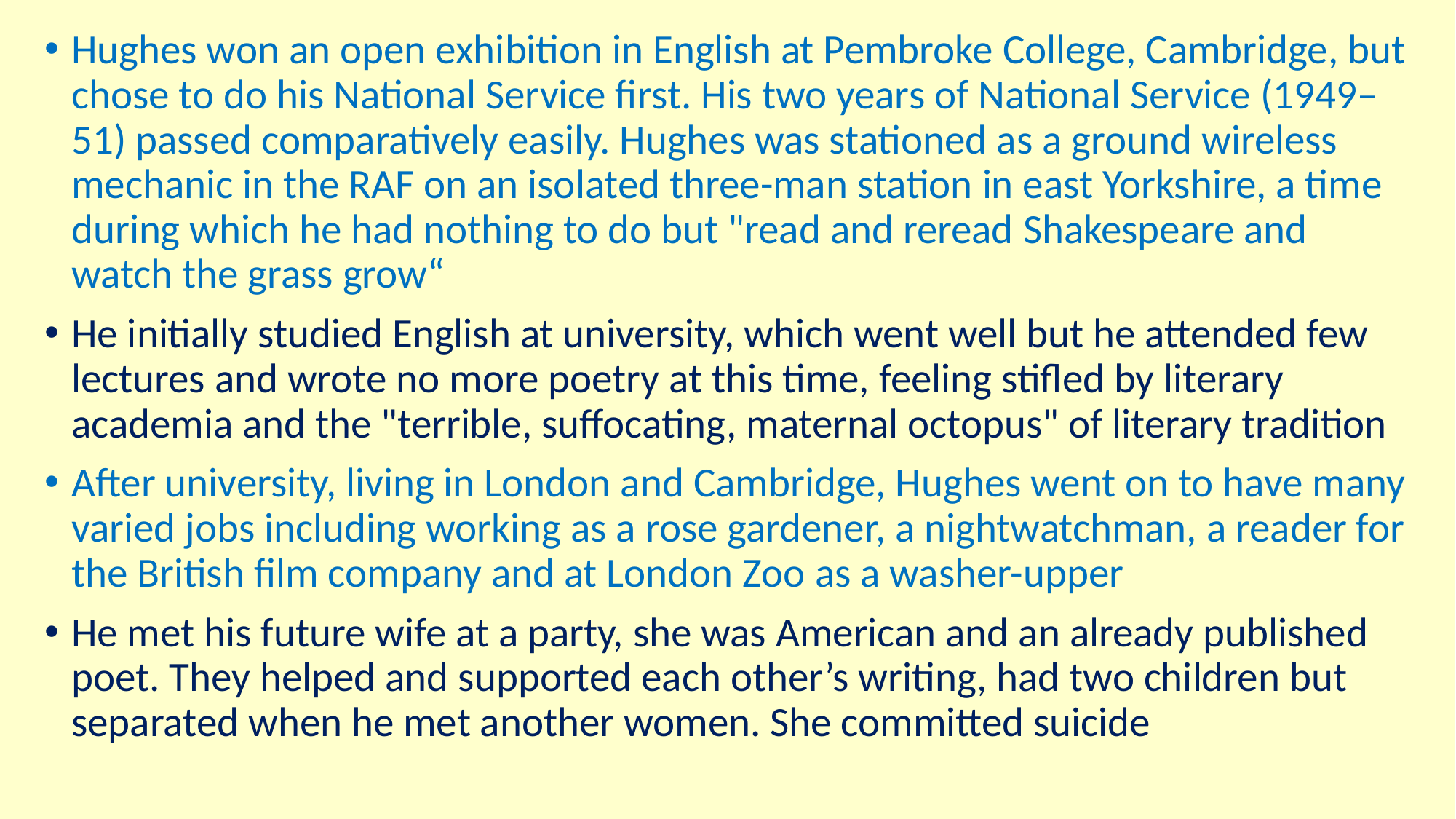

Hughes won an open exhibition in English at Pembroke College, Cambridge, but chose to do his National Service first. His two years of National Service (1949–51) passed comparatively easily. Hughes was stationed as a ground wireless mechanic in the RAF on an isolated three-man station in east Yorkshire, a time during which he had nothing to do but "read and reread Shakespeare and watch the grass grow“
He initially studied English at university, which went well but he attended few lectures and wrote no more poetry at this time, feeling stifled by literary academia and the "terrible, suffocating, maternal octopus" of literary tradition
After university, living in London and Cambridge, Hughes went on to have many varied jobs including working as a rose gardener, a nightwatchman, a reader for the British film company and at London Zoo as a washer-upper
He met his future wife at a party, she was American and an already published poet. They helped and supported each other’s writing, had two children but separated when he met another women. She committed suicide